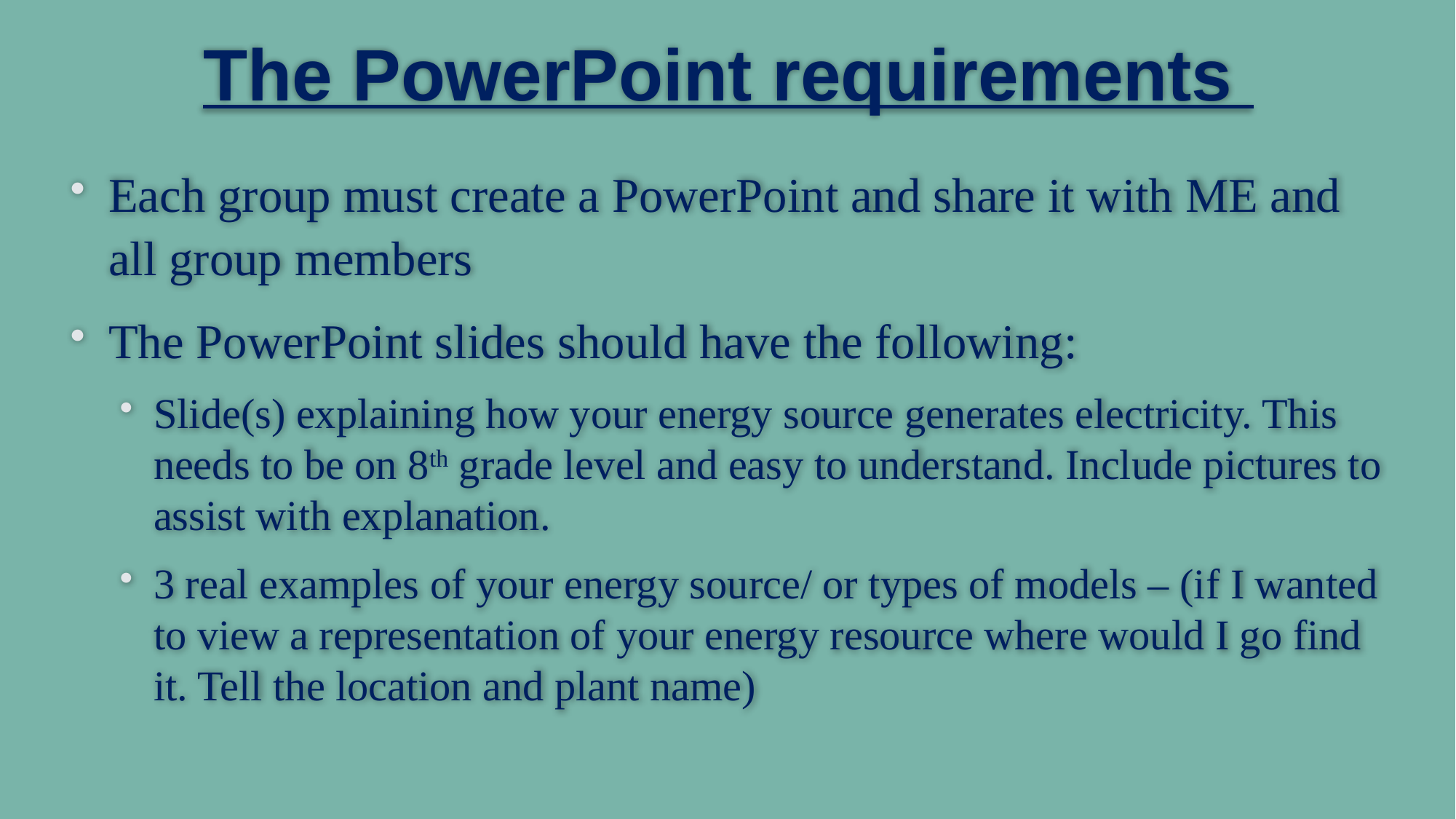

# The PowerPoint requirements
Each group must create a PowerPoint and share it with ME and all group members
The PowerPoint slides should have the following:
Slide(s) explaining how your energy source generates electricity. This needs to be on 8th grade level and easy to understand. Include pictures to assist with explanation.
3 real examples of your energy source/ or types of models – (if I wanted to view a representation of your energy resource where would I go find it. Tell the location and plant name)